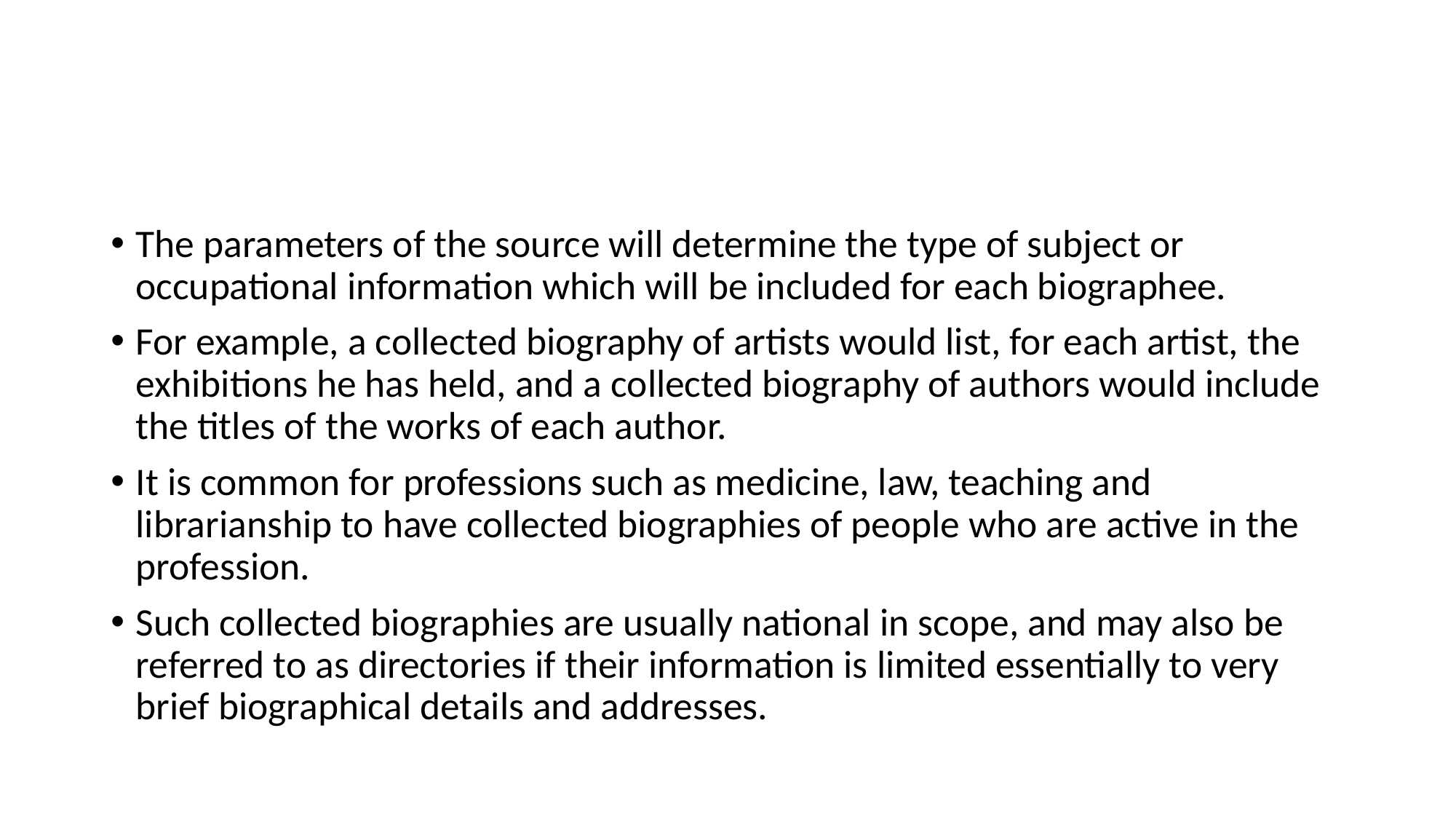

#
The parameters of the source will determine the type of subject or occupational information which will be included for each biographee.
For example, a collected biography of artists would list, for each artist, the exhibitions he has held, and a collected biography of authors would include the titles of the works of each author.
It is common for professions such as medicine, law, teaching and librarianship to have collected biographies of people who are active in the profession.
Such collected biographies are usually national in scope, and may also be referred to as directories if their information is limited essentially to very brief biographical details and addresses.